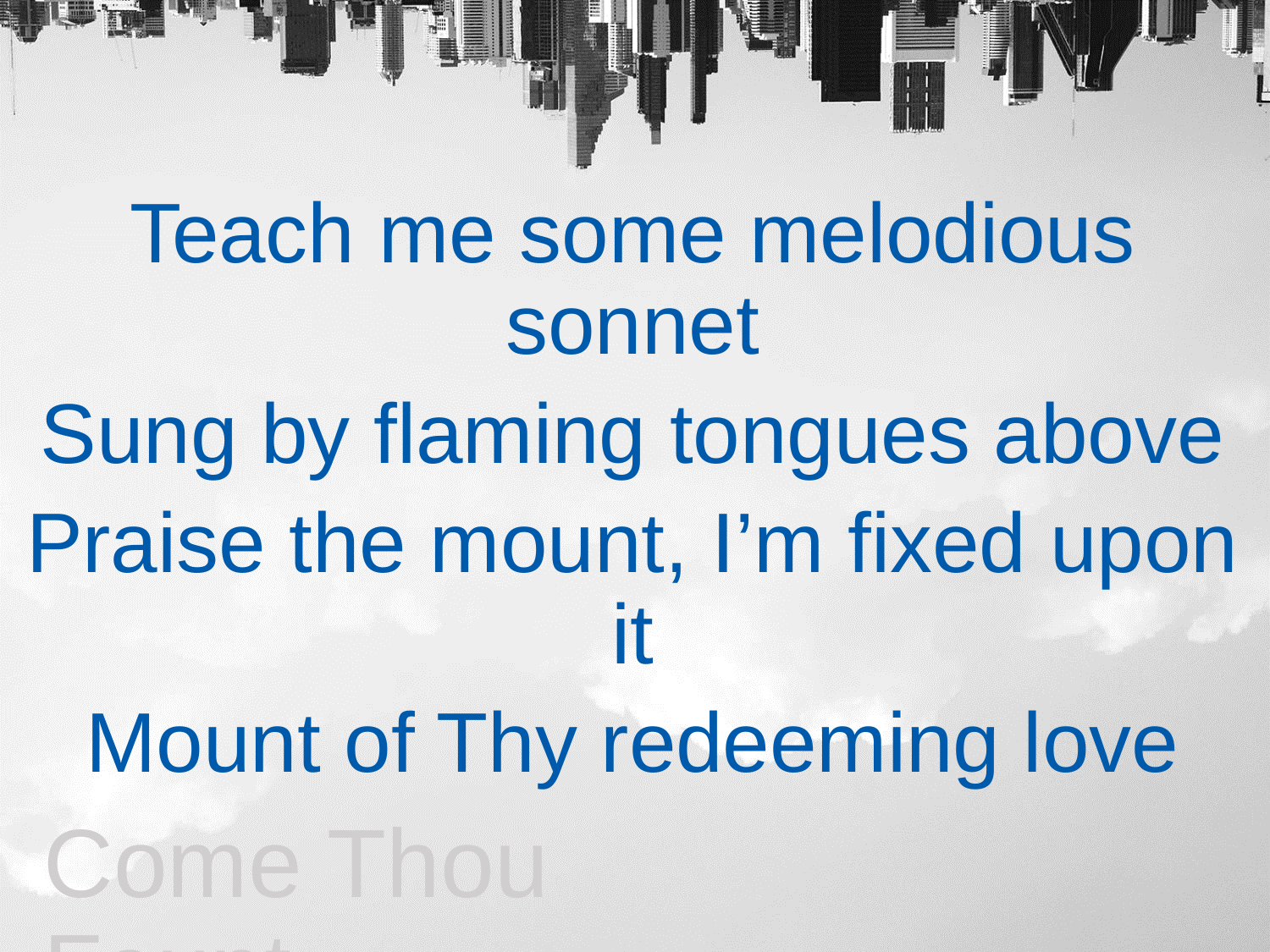

Teach me some melodious sonnet
Sung by flaming tongues above
Praise the mount, I’m fixed upon it
Mount of Thy redeeming love
Come Thou Fount